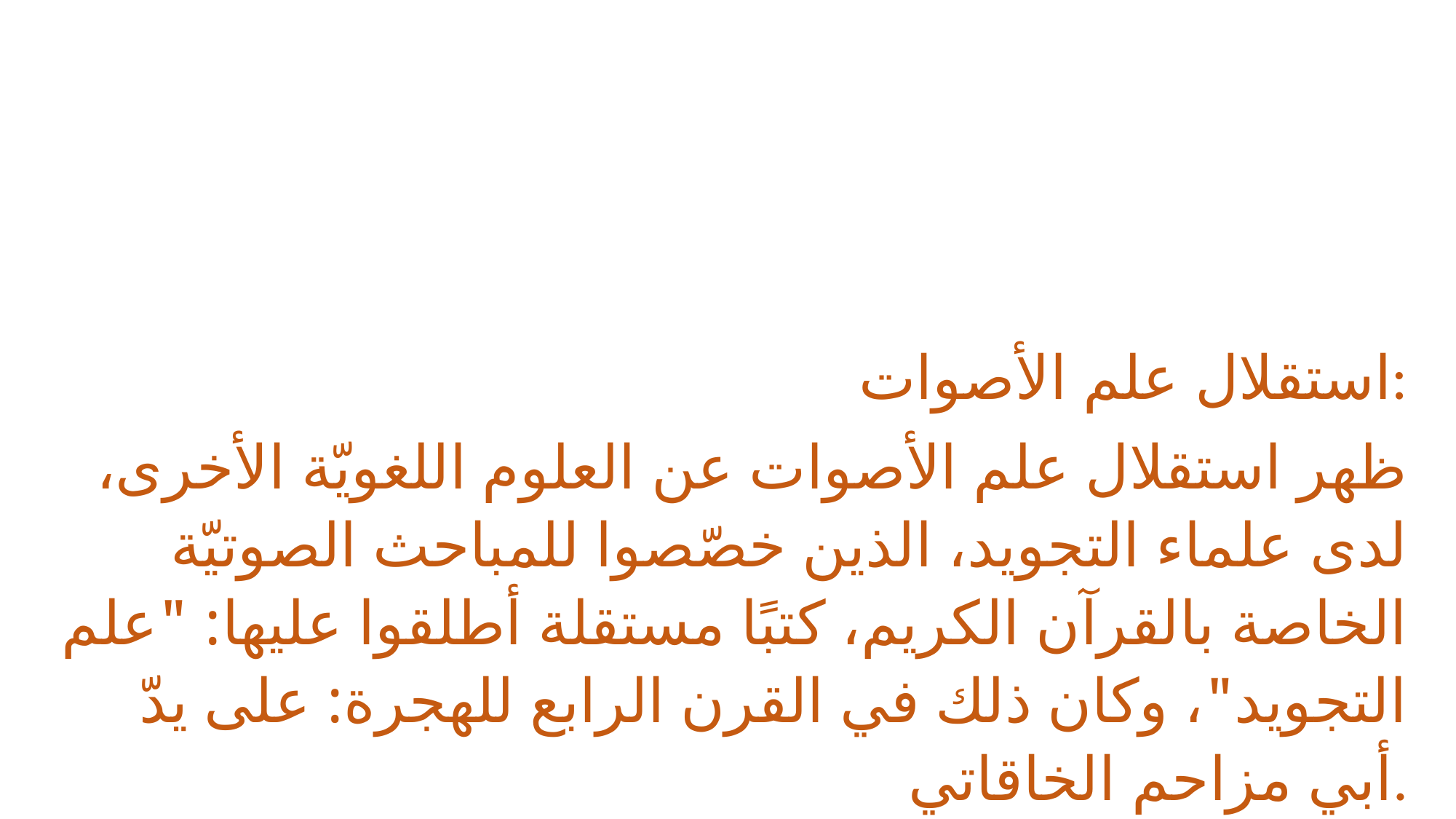

استقلال علم الأصوات:
 ظهر استقلال علم الأصوات عن العلوم اللغويّة الأخرى، لدى علماء التجويد، الذين خصّصوا للمباحث الصوتيّة الخاصة بالقرآن الكريم، كتبًا مستقلة أطلقوا عليها: "علم التجويد"، وكان ذلك في القرن الرابع للهجرة: على يدّ أبي مزاحم الخاقاتي.